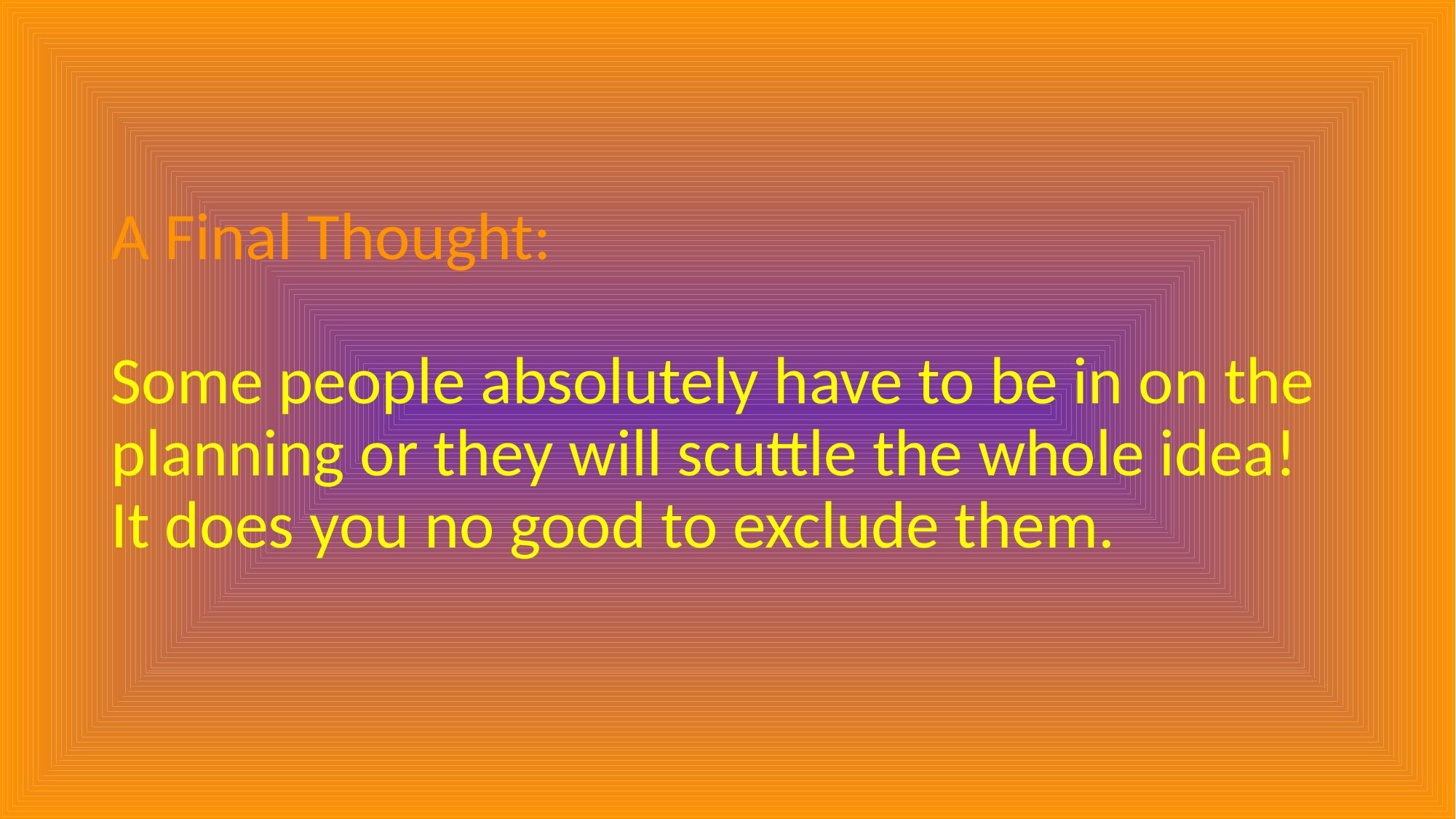

# A Final Thought: Some people absolutely have to be in on the planning or they will scuttle the whole idea! It does you no good to exclude them.